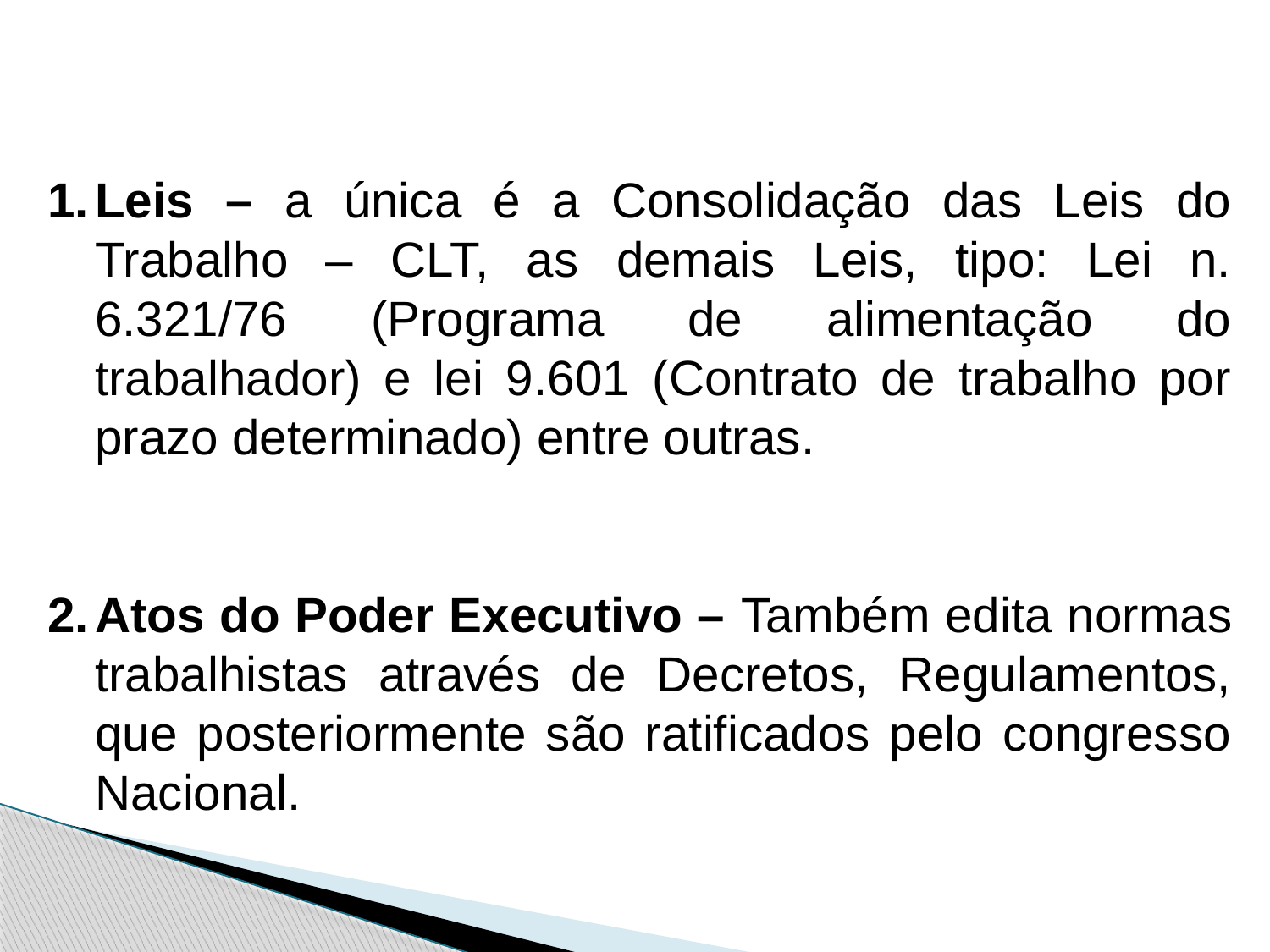

Leis – a única é a Consolidação das Leis do Trabalho – CLT, as demais Leis, tipo: Lei n. 6.321/76 (Programa de alimentação do trabalhador) e lei 9.601 (Contrato de trabalho por prazo determinado) entre outras.

Atos do Poder Executivo – Também edita normas trabalhistas através de Decretos, Regulamentos, que posteriormente são ratificados pelo congresso Nacional.